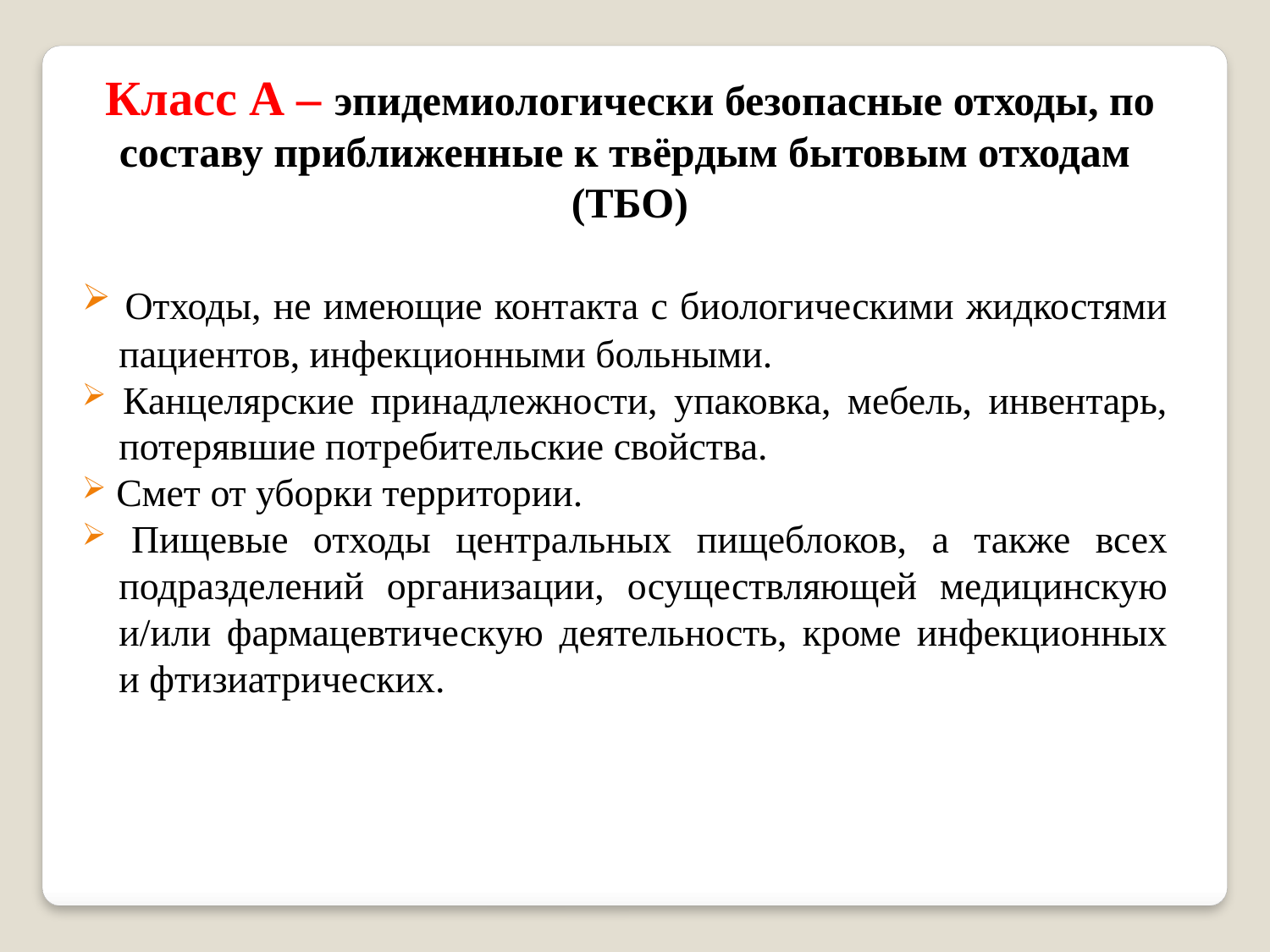

Класс А – эпидемиологически безопасные отходы, по составу приближенные к твёрдым бытовым отходам  (ТБО)

 Отходы, не имеющие контакта с биологическими жидкостями пациентов, инфекционными больными.
 Канцелярские принадлежности, упаковка, мебель, инвентарь, потерявшие потребительские свойства.
 Смет от уборки территории.
 Пищевые отходы центральных пищеблоков, а также всех подразделений организации, осуществляющей медицинскую и/или фармацевтическую деятельность, кроме инфекционных и фтизиатрических.